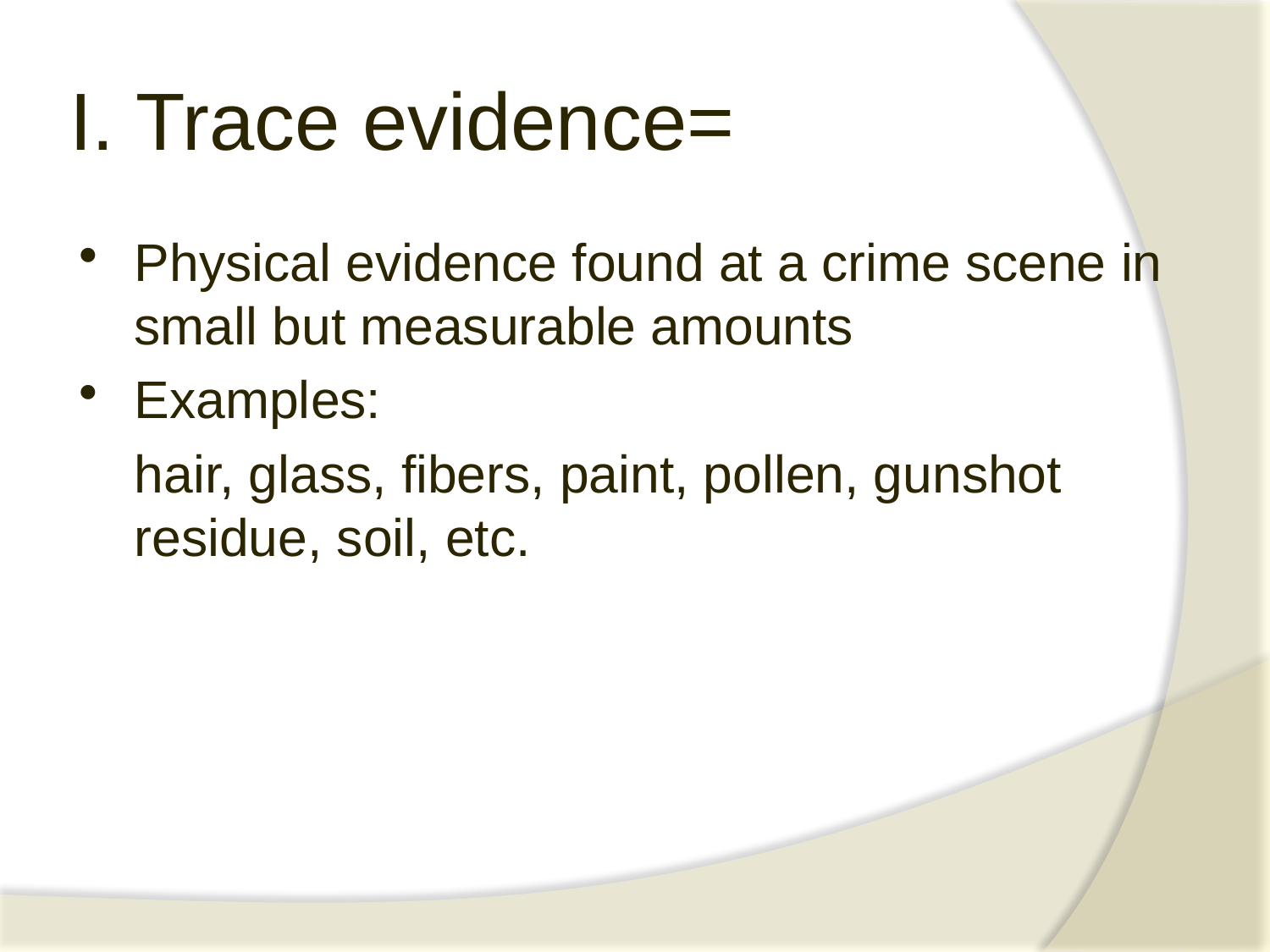

# I. Trace evidence=
Physical evidence found at a crime scene in small but measurable amounts
Examples:
	hair, glass, fibers, paint, pollen, gunshot residue, soil, etc.